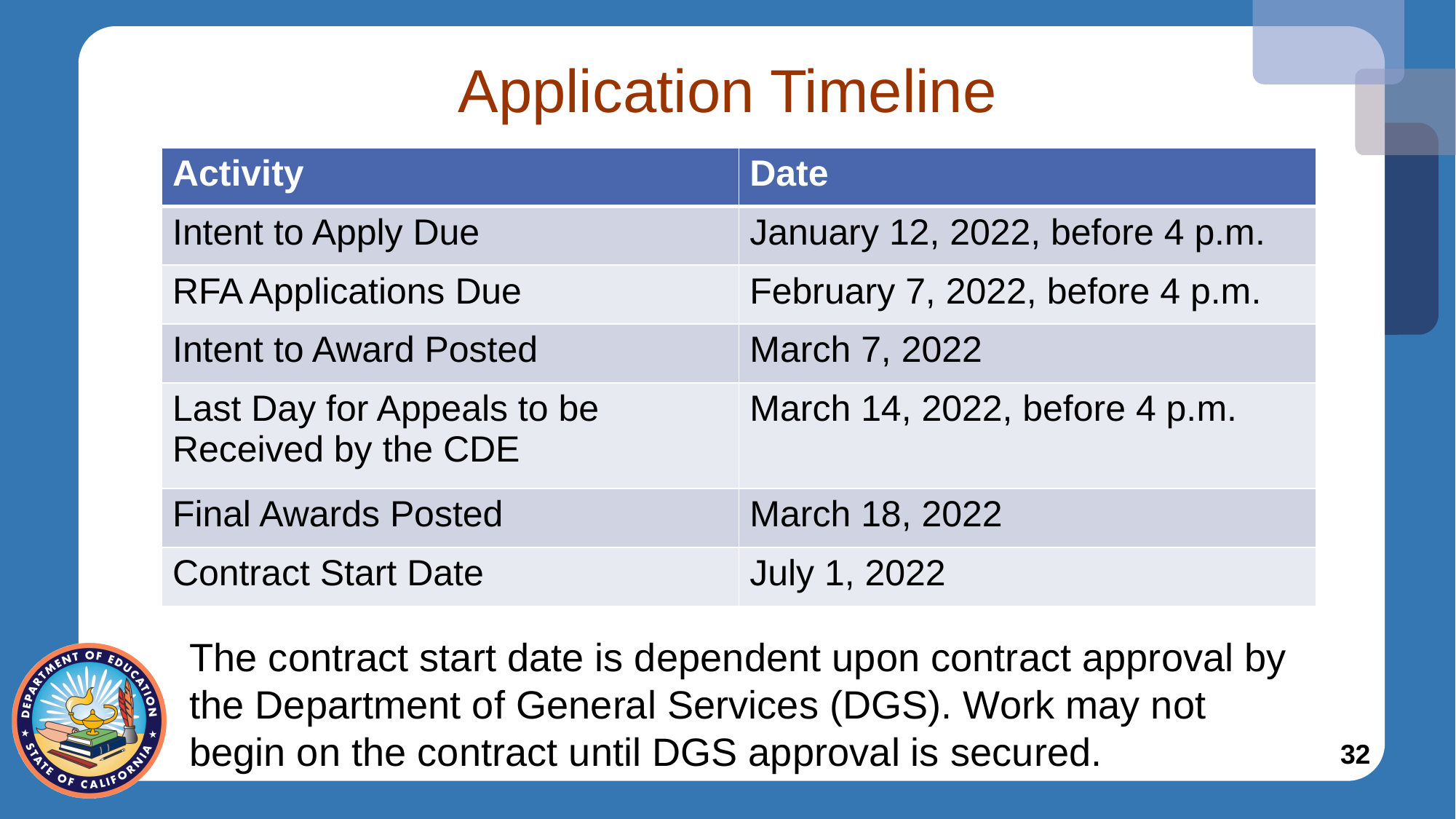

# Application Timeline
| Activity | Date |
| --- | --- |
| Intent to Apply Due | January 12, 2022, before 4 p.m. |
| RFA Applications Due | February 7, 2022, before 4 p.m. |
| Intent to Award Posted | March 7, 2022 |
| Last Day for Appeals to be Received by the CDE | March 14, 2022, before 4 p.m. |
| Final Awards Posted | March 18, 2022 |
| Contract Start Date | July 1, 2022 |
The contract start date is dependent upon contract approval by the Department of General Services (DGS). Work may not begin on the contract until DGS approval is secured.
32